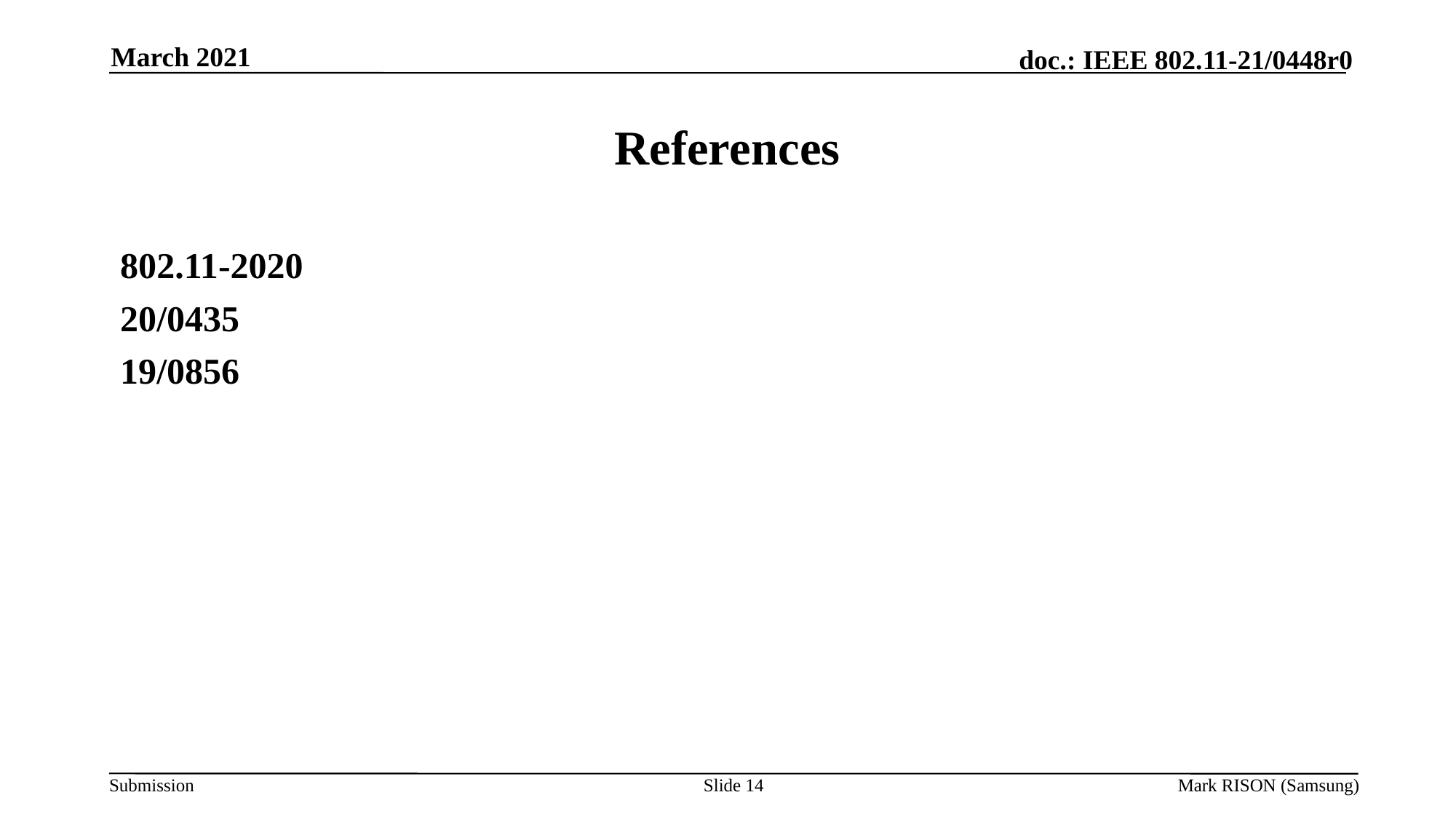

March 2021
# References
802.11-2020
20/0435
19/0856
Slide 14
Mark RISON (Samsung)